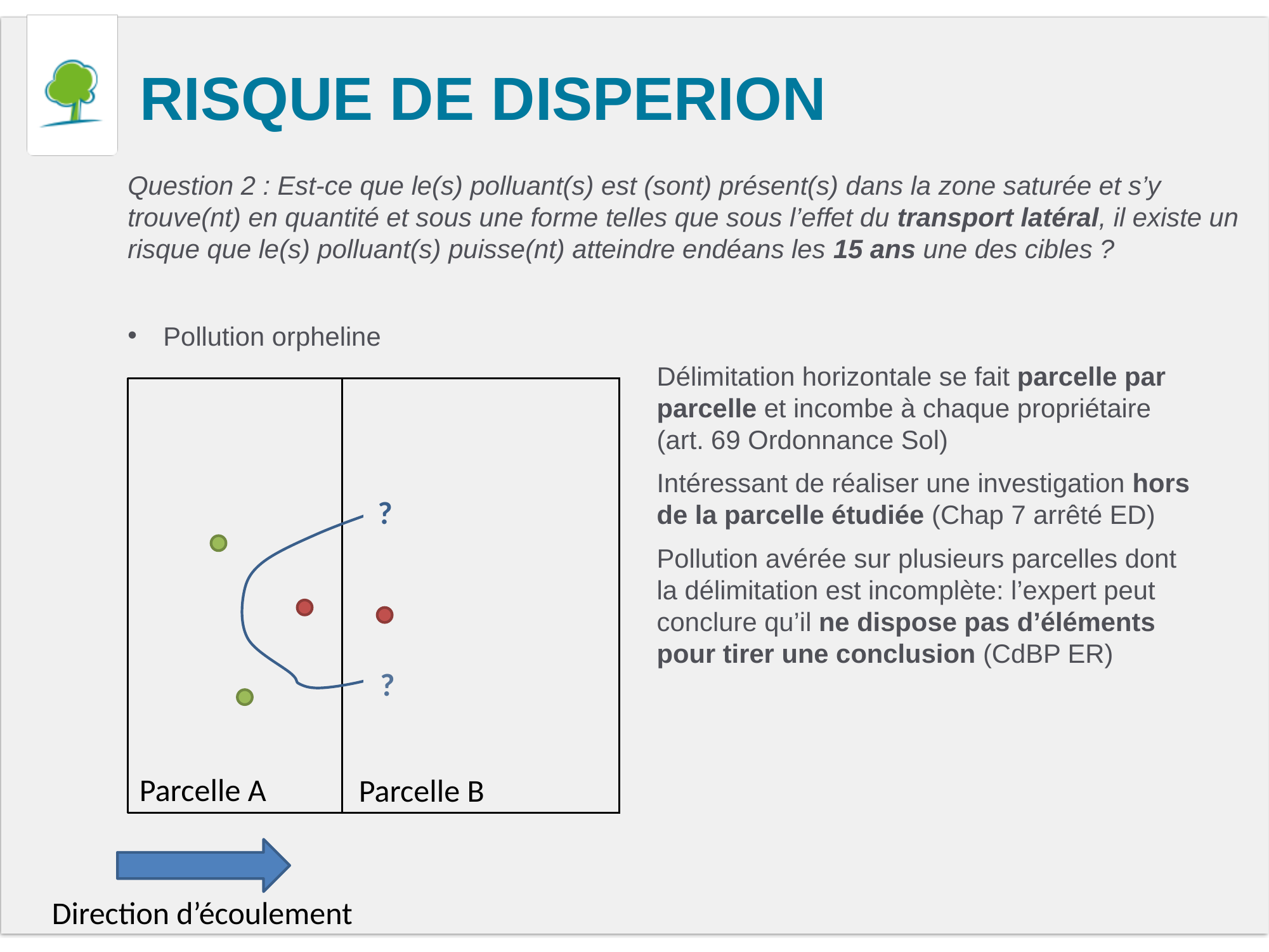

# RISQUE DE DISPERION
Question 2 : Est-ce que le(s) polluant(s) est (sont) présent(s) dans la zone saturée et s’y trouve(nt) en quantité et sous une forme telles que sous l’effet du transport latéral, il existe un risque que le(s) polluant(s) puisse(nt) atteindre endéans les 15 ans une des cibles ?

Pollution orpheline

Délimitation horizontale se fait parcelle par parcelle et incombe à chaque propriétaire (art. 69 Ordonnance Sol)
Intéressant de réaliser une investigation hors de la parcelle étudiée (Chap 7 arrêté ED)
Pollution avérée sur plusieurs parcelles dont la délimitation est incomplète: l’expert peut conclure qu’il ne dispose pas d’éléments pour tirer une conclusion (CdBP ER)

?

?

Parcelle A
Parcelle B
Parcelle C
Parcelle D = cible

Direction d’écoulement